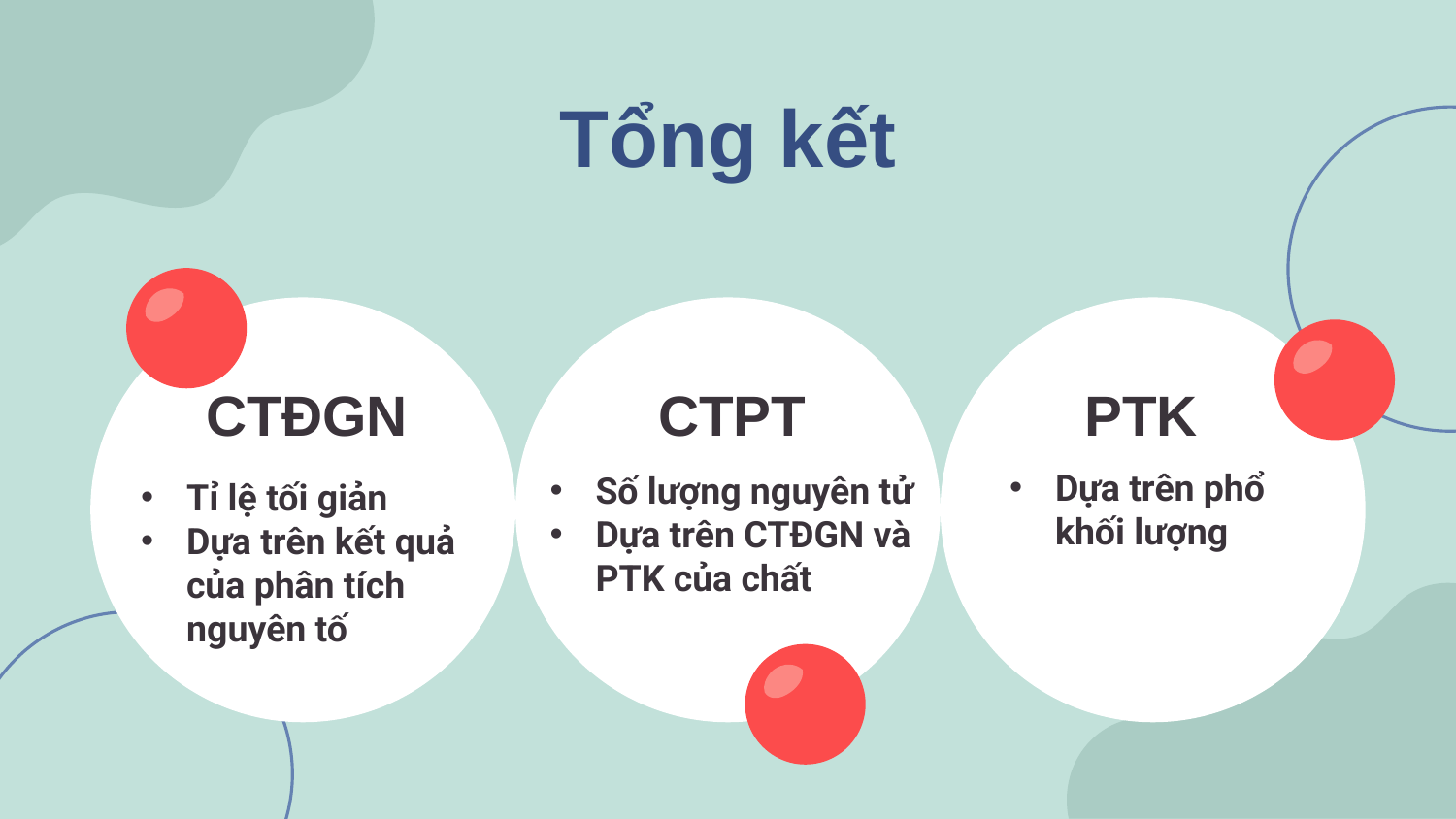

Tổng kết

# CTĐGN
CTPT
PTK
Dựa trên phổ khối lượng
Số lượng nguyên tử
Dựa trên CTĐGN và PTK của chất
Tỉ lệ tối giản
Dựa trên kết quả của phân tích nguyên tố